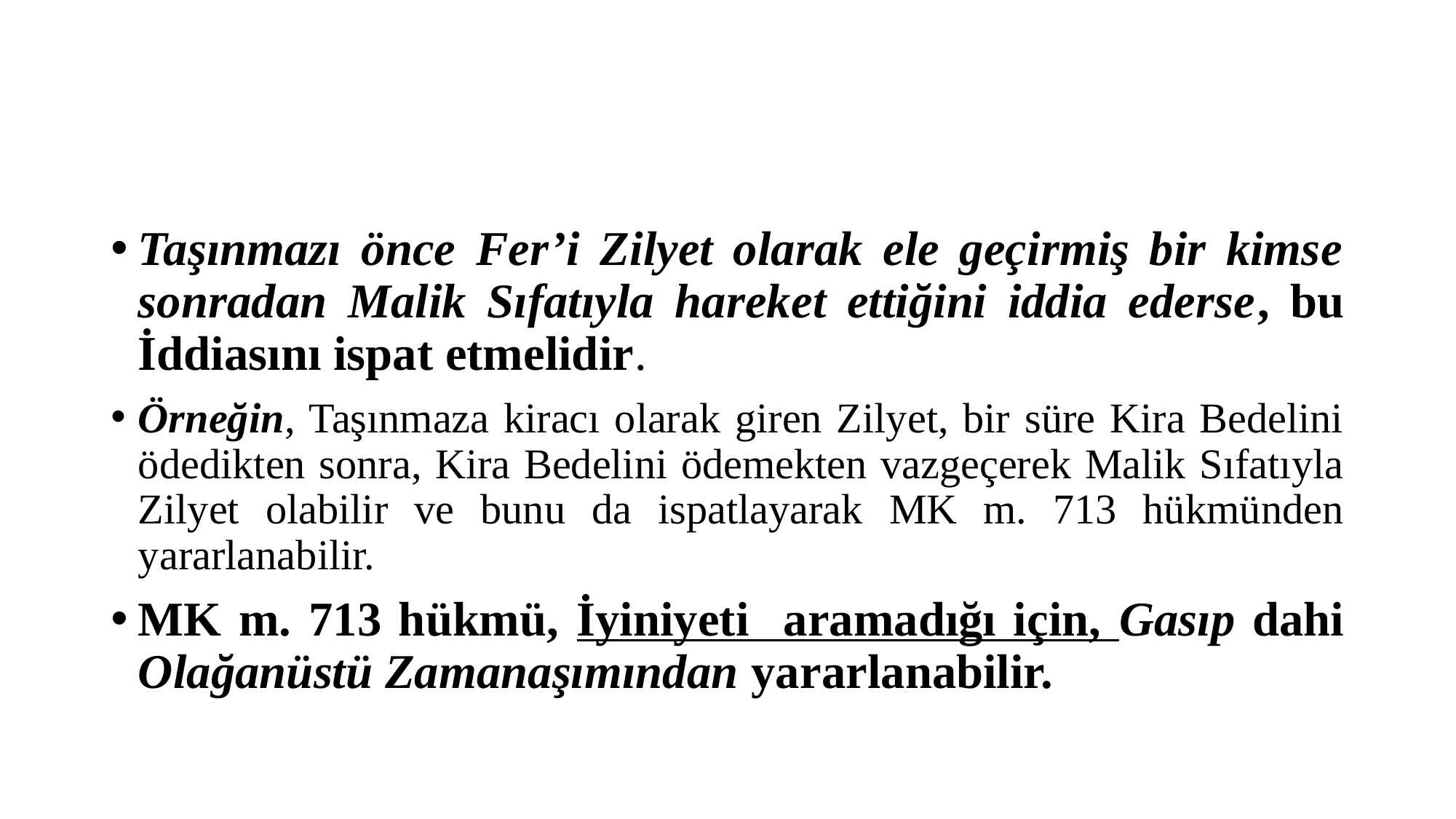

#
Taşınmazı önce Fer’i Zilyet olarak ele geçirmiş bir kimse sonradan Malik Sıfatıyla hareket ettiğini iddia ederse, bu İddiasını ispat etmelidir.
Örneğin, Taşınmaza kiracı olarak giren Zilyet, bir süre Kira Bedelini ödedikten sonra, Kira Bedelini ödemekten vazgeçerek Malik Sıfatıyla Zilyet olabilir ve bunu da ispatlayarak MK m. 713 hükmünden yararlanabilir.
MK m. 713 hükmü, İyiniyeti  aramadığı için, Gasıp dahi Olağanüstü Zamanaşımından yararlanabilir.